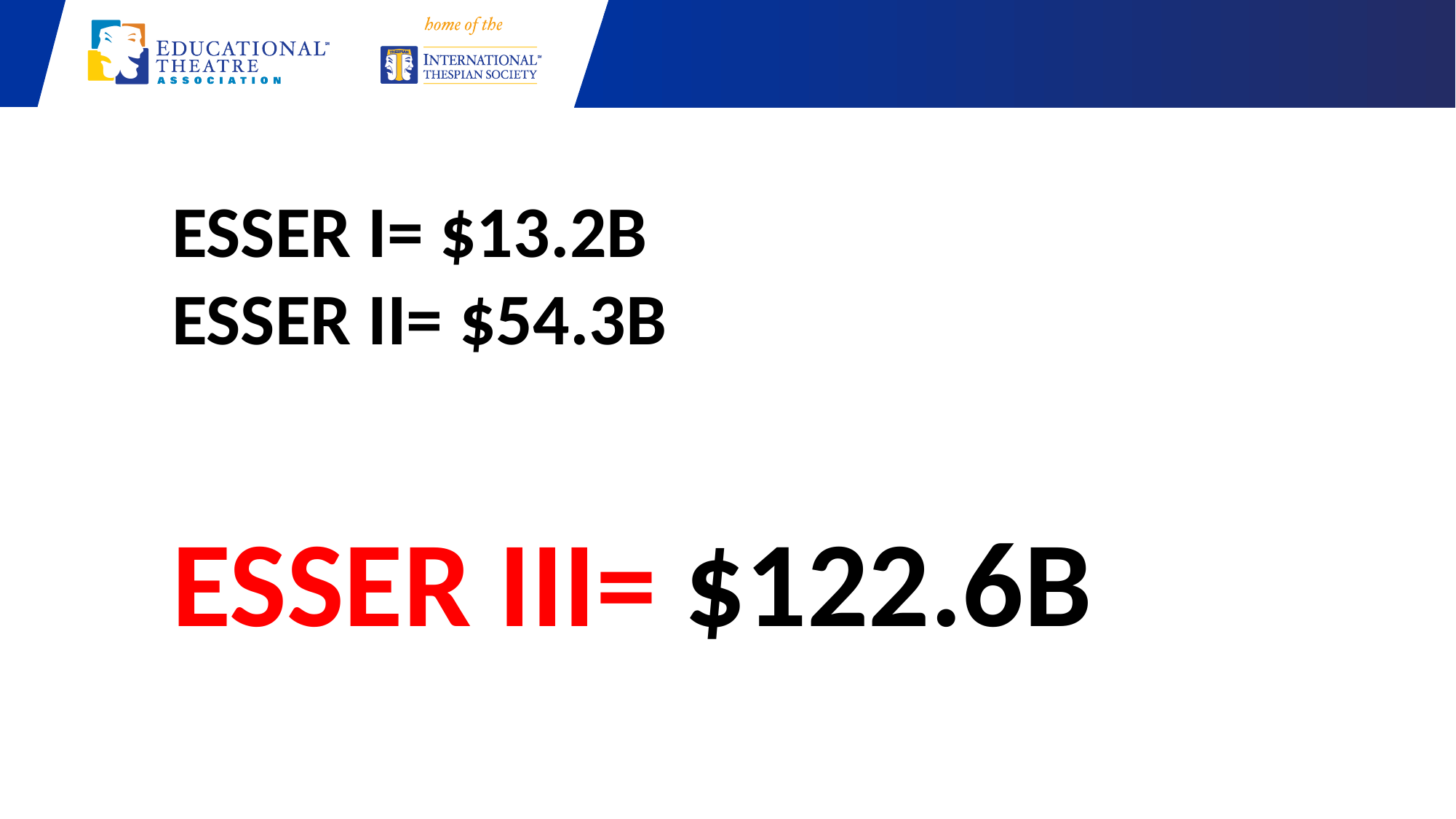

ESSER I= $13.2B
ESSER II= $54.3B

ESSER III= $122.6B